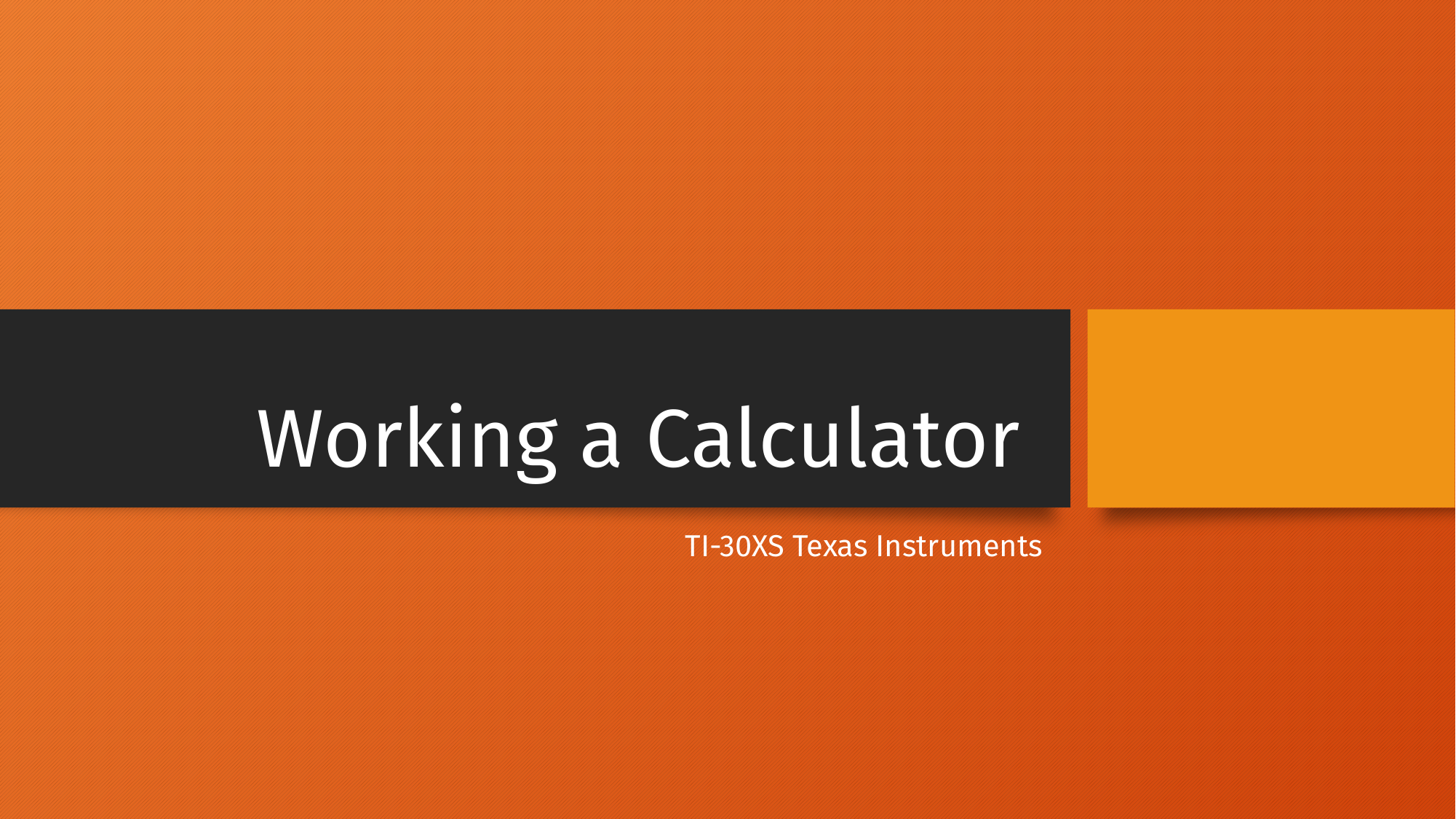

# Working a Calculator
TI-30XS Texas Instruments